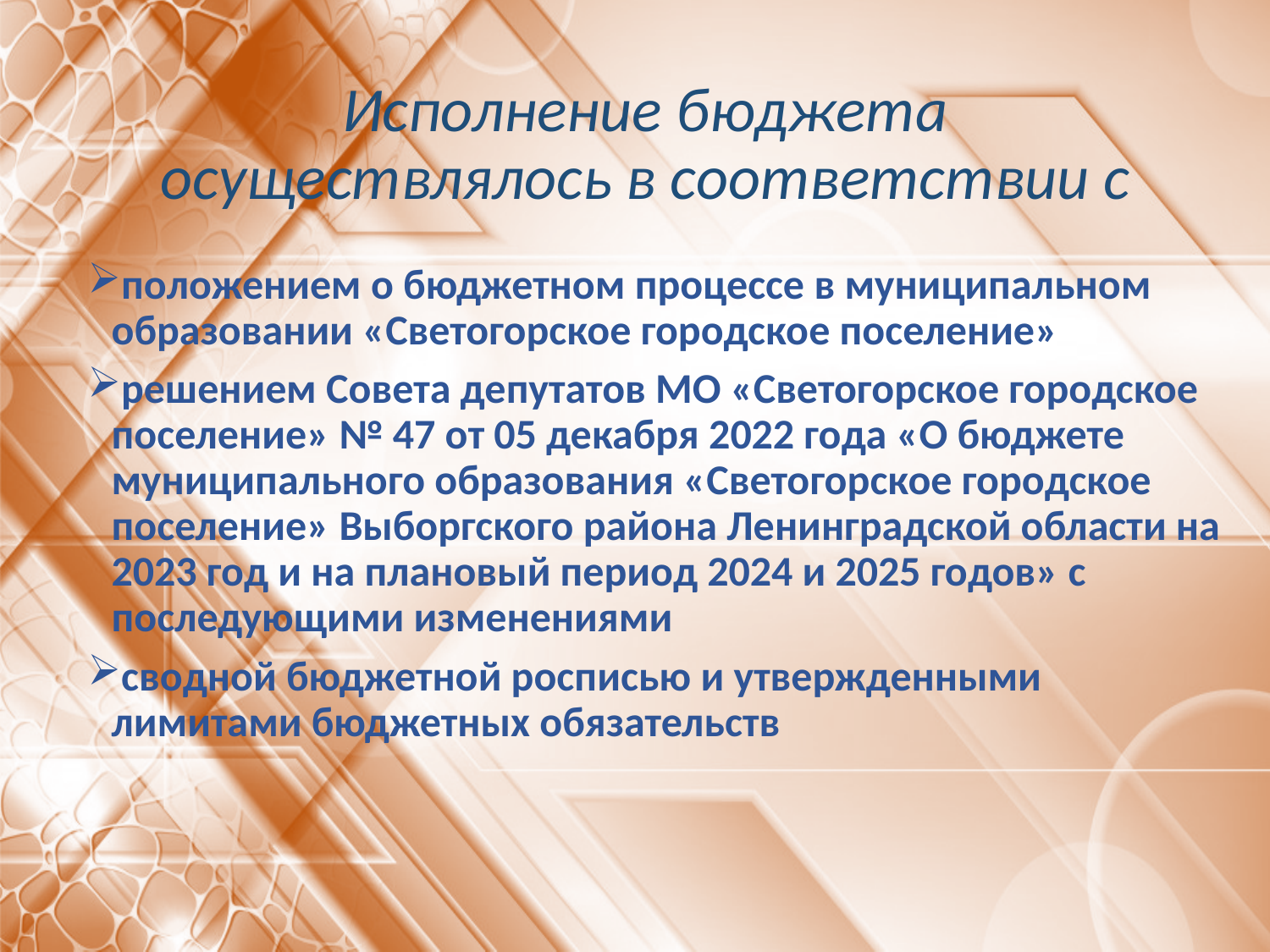

# Исполнение бюджета осуществлялось в соответствии с
положением о бюджетном процессе в муниципальном образовании «Светогорское городское поселение»
решением Совета депутатов МО «Светогорское городское поселение» № 47 от 05 декабря 2022 года «О бюджете муниципального образования «Светогорское городское поселение» Выборгского района Ленинградской области на 2023 год и на плановый период 2024 и 2025 годов» с последующими изменениями
сводной бюджетной росписью и утвержденными лимитами бюджетных обязательств